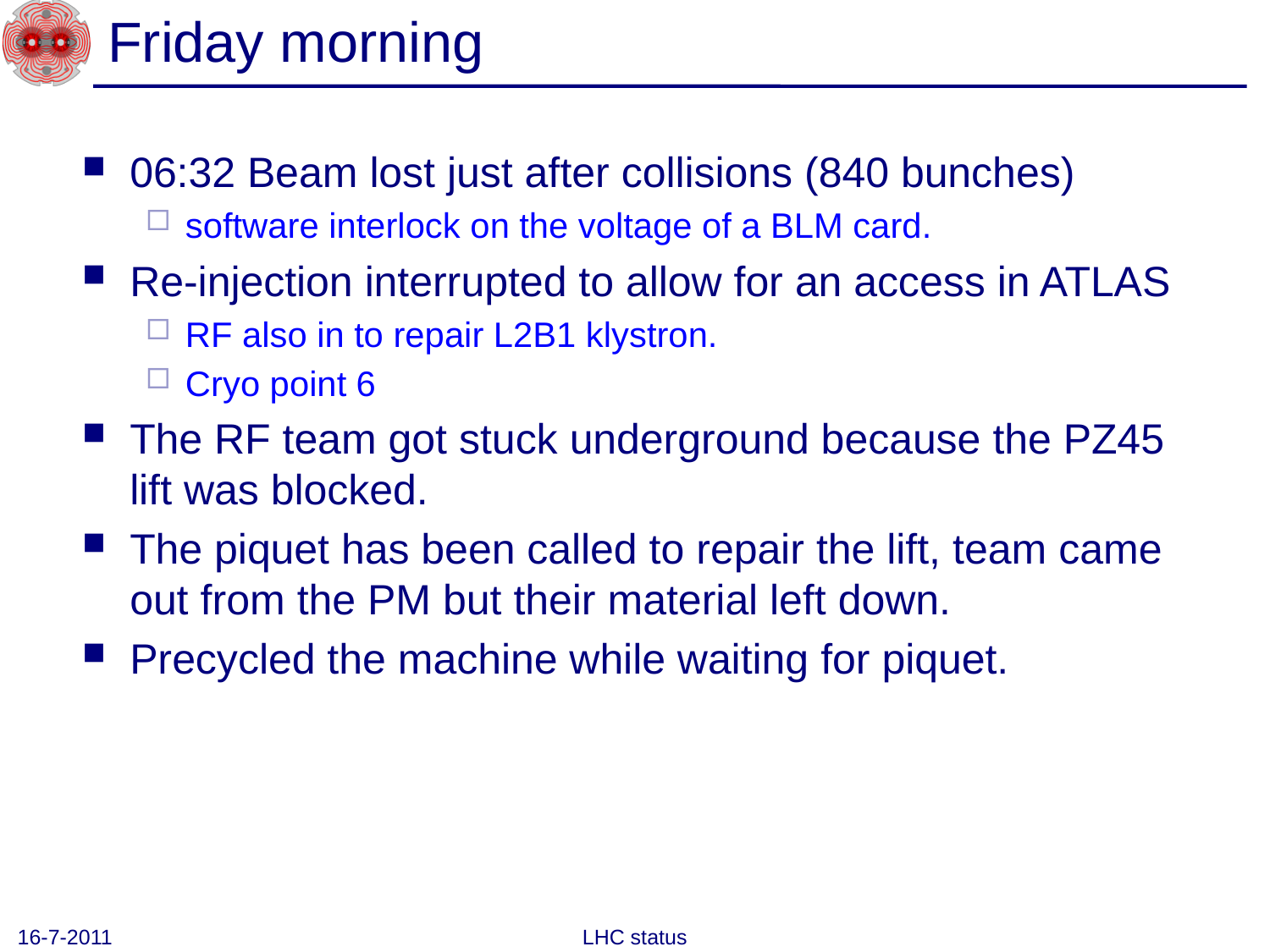

# Friday morning
06:32 Beam lost just after collisions (840 bunches)
software interlock on the voltage of a BLM card.
Re-injection interrupted to allow for an access in ATLAS
RF also in to repair L2B1 klystron.
Cryo point 6
The RF team got stuck underground because the PZ45 lift was blocked.
The piquet has been called to repair the lift, team came out from the PM but their material left down.
Precycled the machine while waiting for piquet.
16-7-2011
LHC status